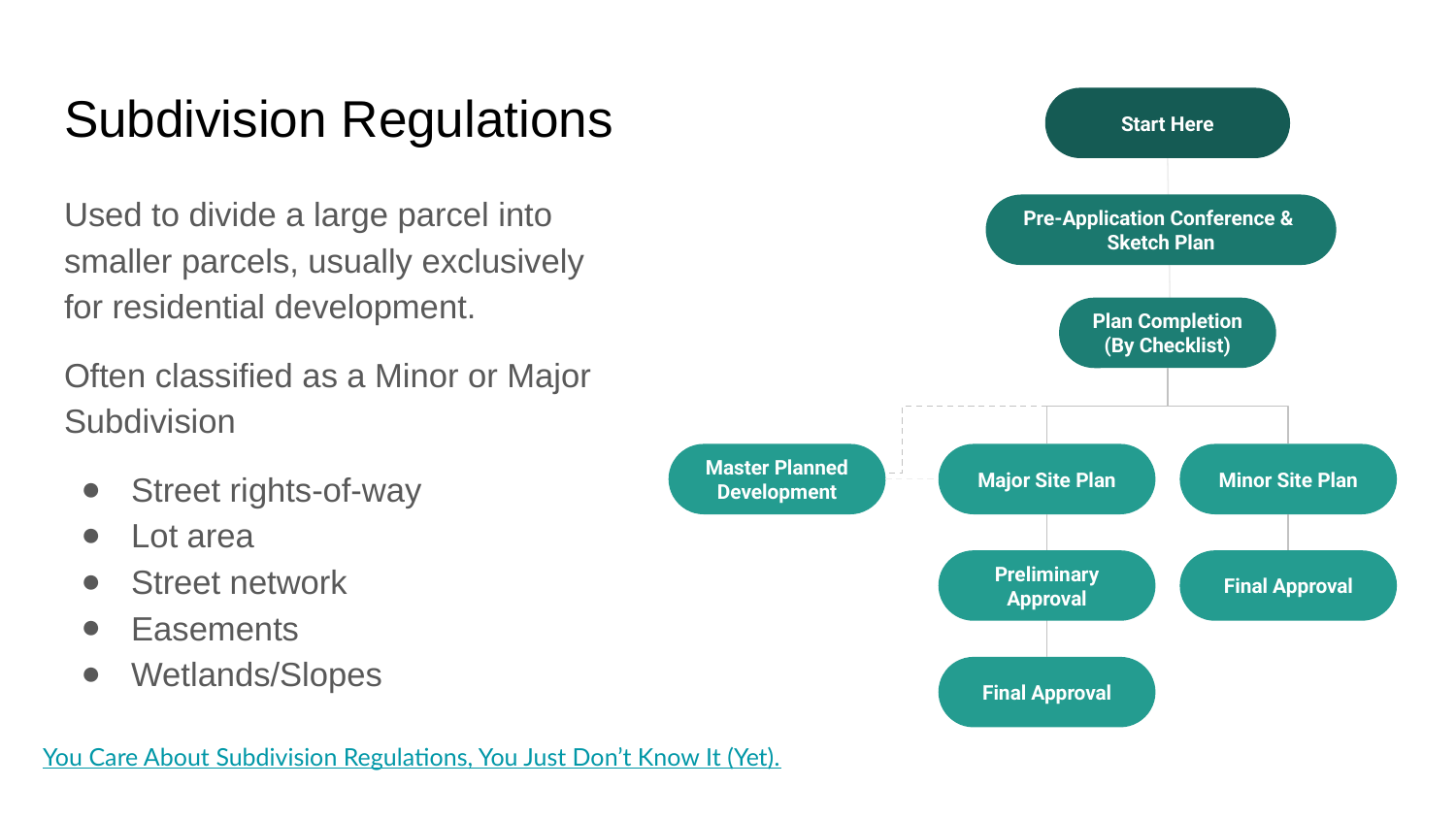

# Subdivision Regulations
Start Here
Used to divide a large parcel into smaller parcels, usually exclusively for residential development.
Often classified as a Minor or Major Subdivision
Street rights-of-way
Lot area
Street network
Easements
Wetlands/Slopes
Pre-Application Conference &
Sketch Plan
Plan Completion
(By Checklist)
Master Planned Development
Major Site Plan
Minor Site Plan
Preliminary Approval
Final Approval
Final Approval
You Care About Subdivision Regulations, You Just Don’t Know It (Yet).